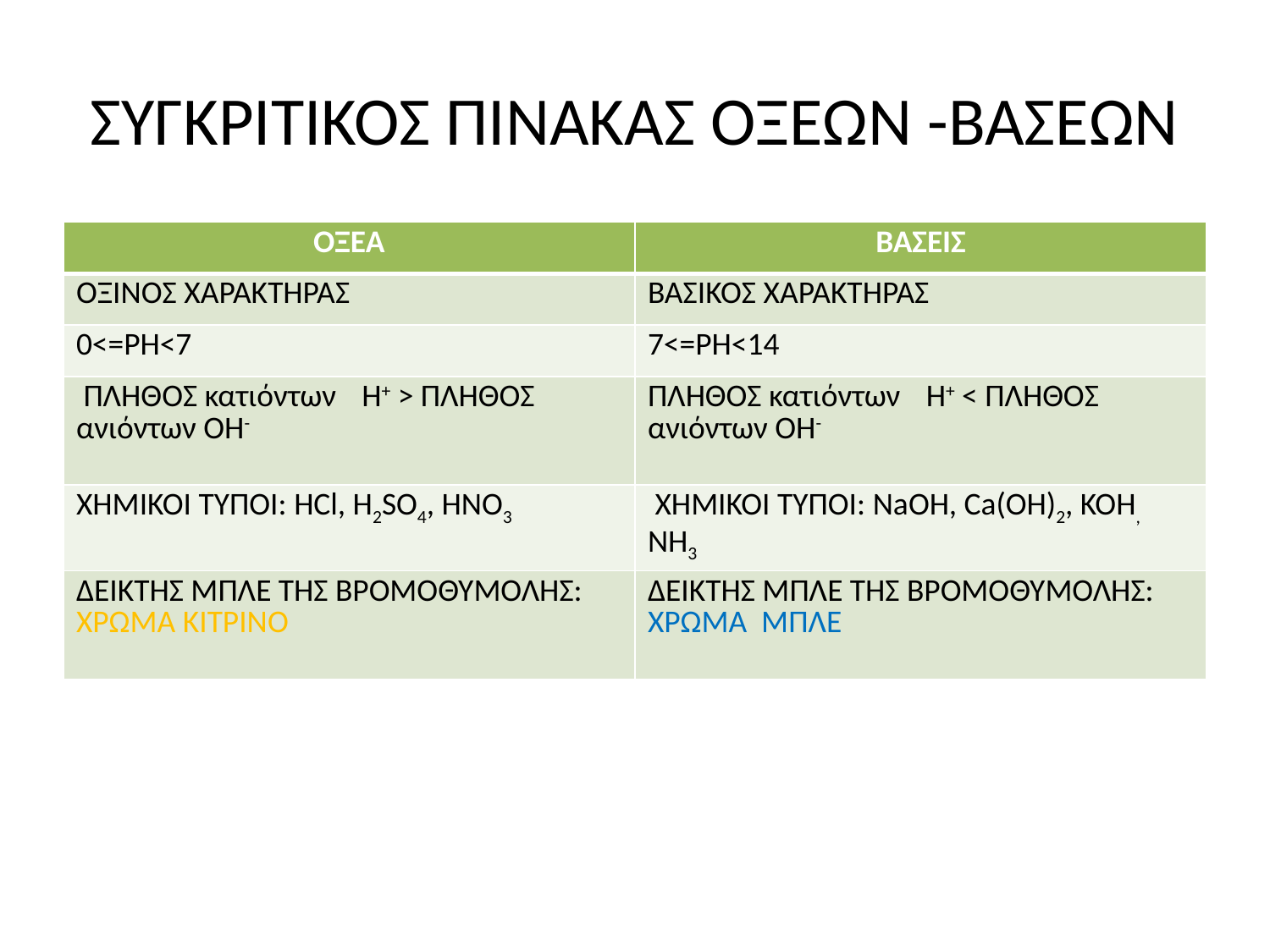

# ΣΥΓΚΡΙΤΙΚΟΣ ΠΙΝΑΚΑΣ ΟΞΕΩΝ -ΒΑΣΕΩΝ
| ΟΞΕΑ | ΒΑΣΕΙΣ |
| --- | --- |
| ΟΞΙΝΟΣ ΧΑΡΑΚΤΗΡΑΣ | ΒΑΣΙΚΟΣ ΧΑΡΑΚΤΗΡΑΣ |
| 0<=PH<7 | 7<=PH<14 |
| ΠΛΗΘΟΣ κατιόντων H+ > ΠΛΗΘΟΣ ανιόντων OH- | ΠΛΗΘΟΣ κατιόντων H+ < ΠΛΗΘΟΣ ανιόντων OH- |
| ΧΗΜΙΚΟΙ ΤΥΠΟΙ: HCl, H2SO4, HNO3 | ΧΗΜΙΚΟΙ ΤΥΠΟΙ: NaOH, Ca(OH)2, KOH, NH3 |
| ΔΕΙΚΤΗΣ ΜΠΛΕ ΤΗΣ ΒΡΟΜΟΘΥΜΟΛΗΣ: ΧΡΩΜΑ ΚΙΤΡΙΝΟ | ΔΕΙΚΤΗΣ ΜΠΛΕ ΤΗΣ ΒΡΟΜΟΘΥΜΟΛΗΣ: ΧΡΩΜΑ ΜΠΛΕ |